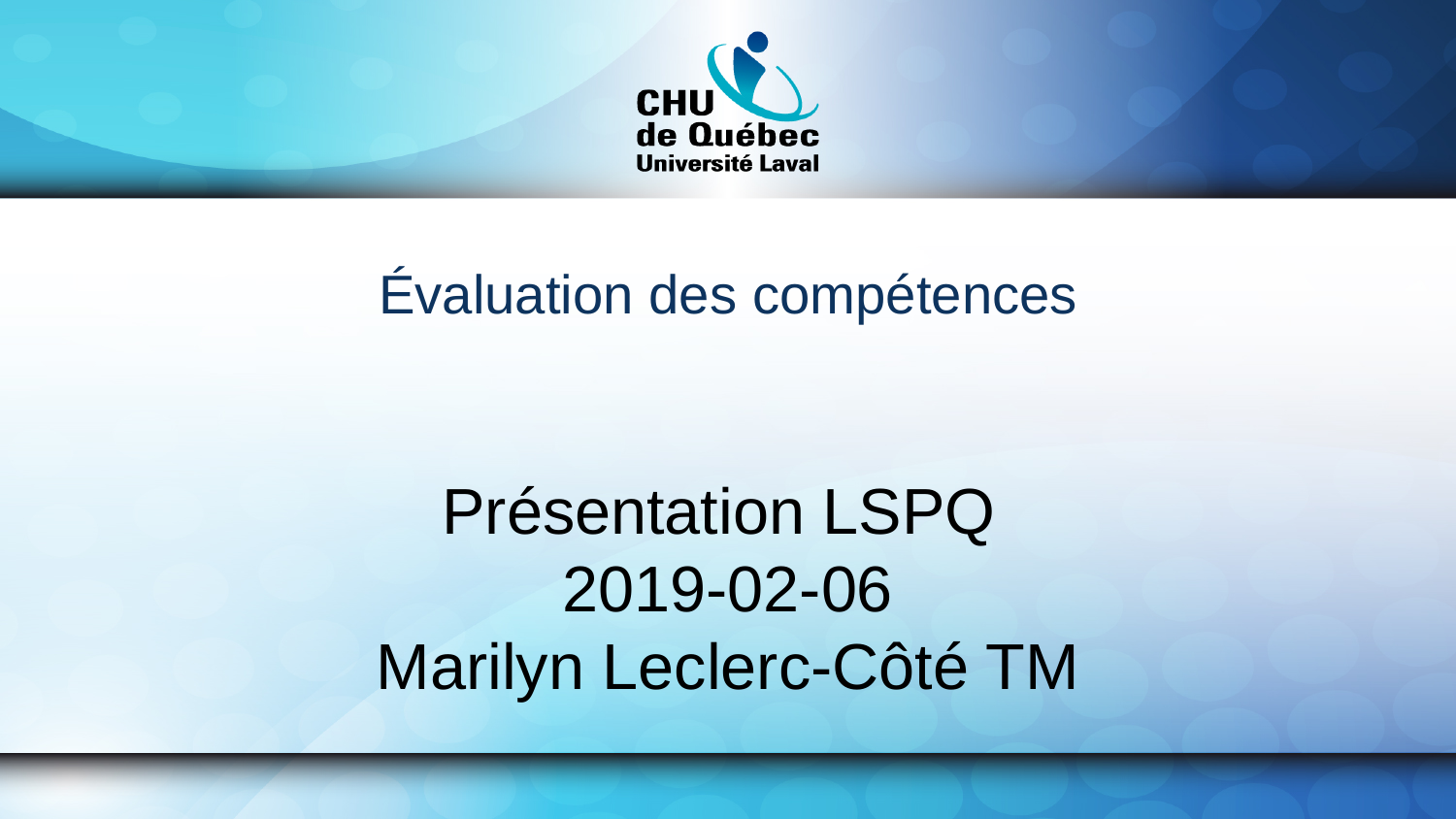

# Évaluation des compétences
Présentation LSPQ
2019-02-06
Marilyn Leclerc-Côté TM